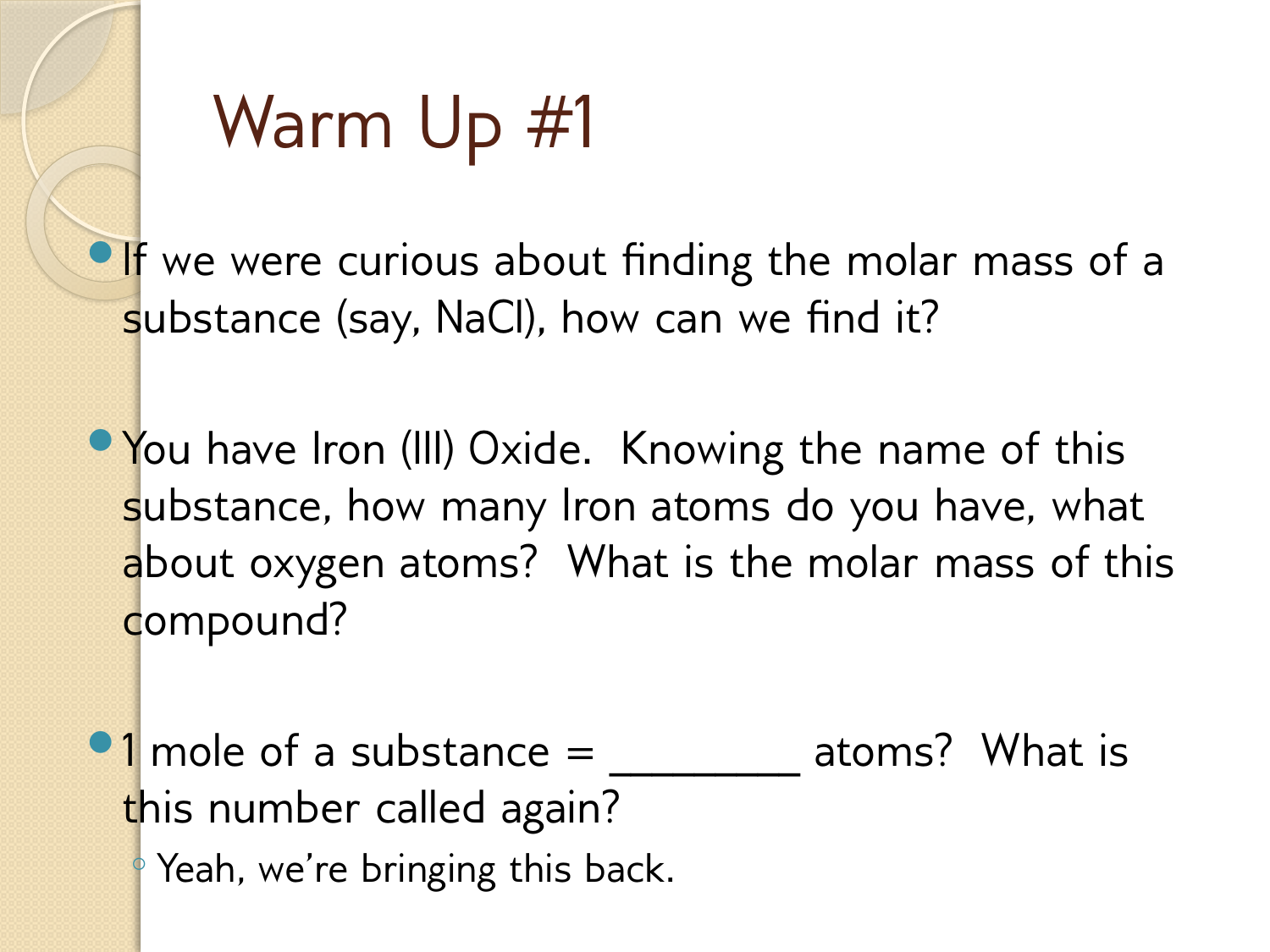

# Warm Up #1
If we were curious about finding the molar mass of a substance (say, NaCl), how can we find it?

You have Iron (III) Oxide.  Knowing the name of this substance, how many Iron atoms do you have, what about oxygen atoms?  What is the molar mass of this compound?

1 mole of a substance = _________ atoms?  What is this number called again?
Yeah, we’re bringing this back.